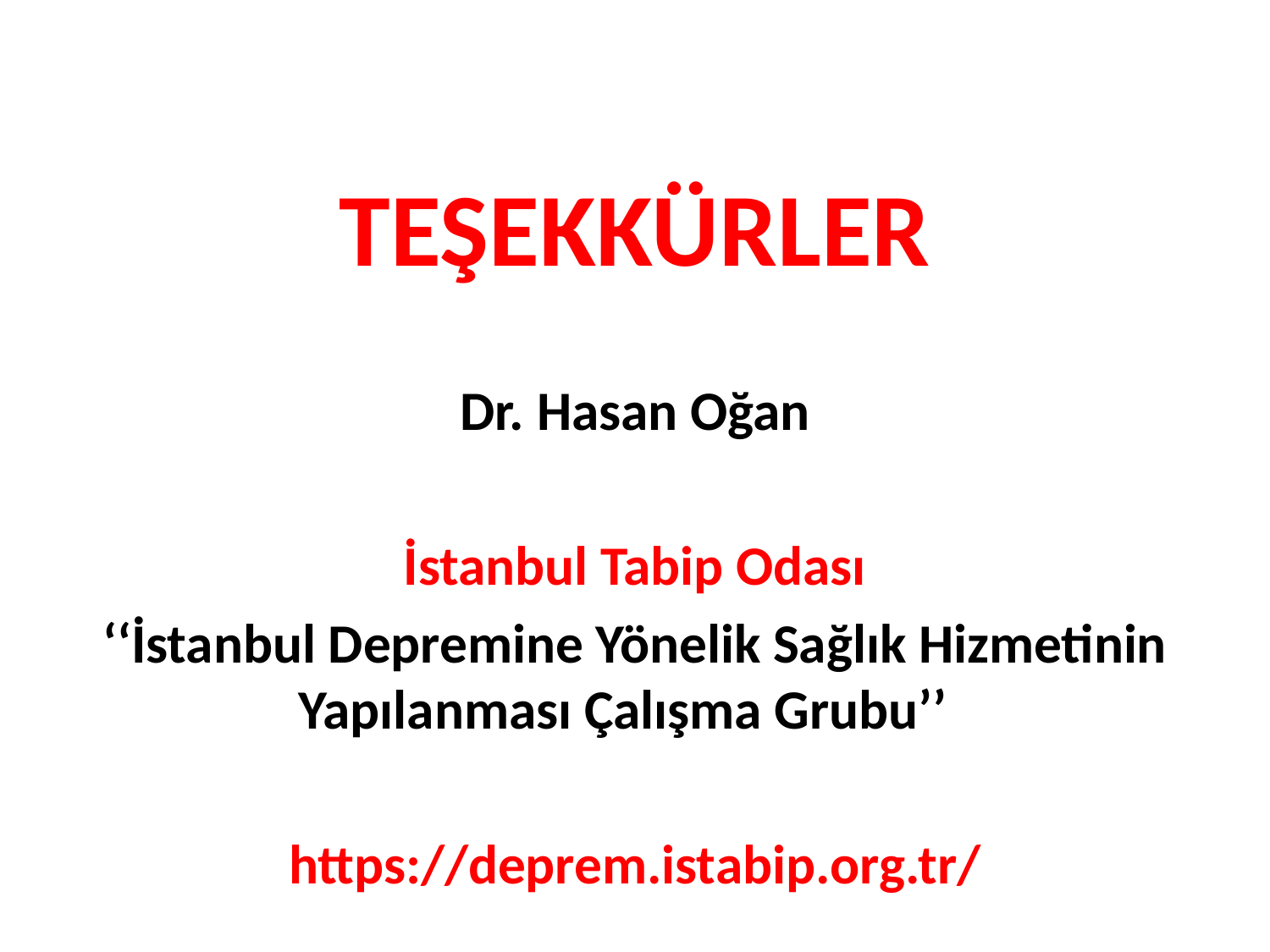

TEŞEKKÜRLER

Dr. Hasan Oğan

İstanbul Tabip Odası
‘‘İstanbul Depremine Yönelik Sağlık Hizmetinin Yapılanması Çalışma Grubu’’

https://deprem.istabip.org.tr/